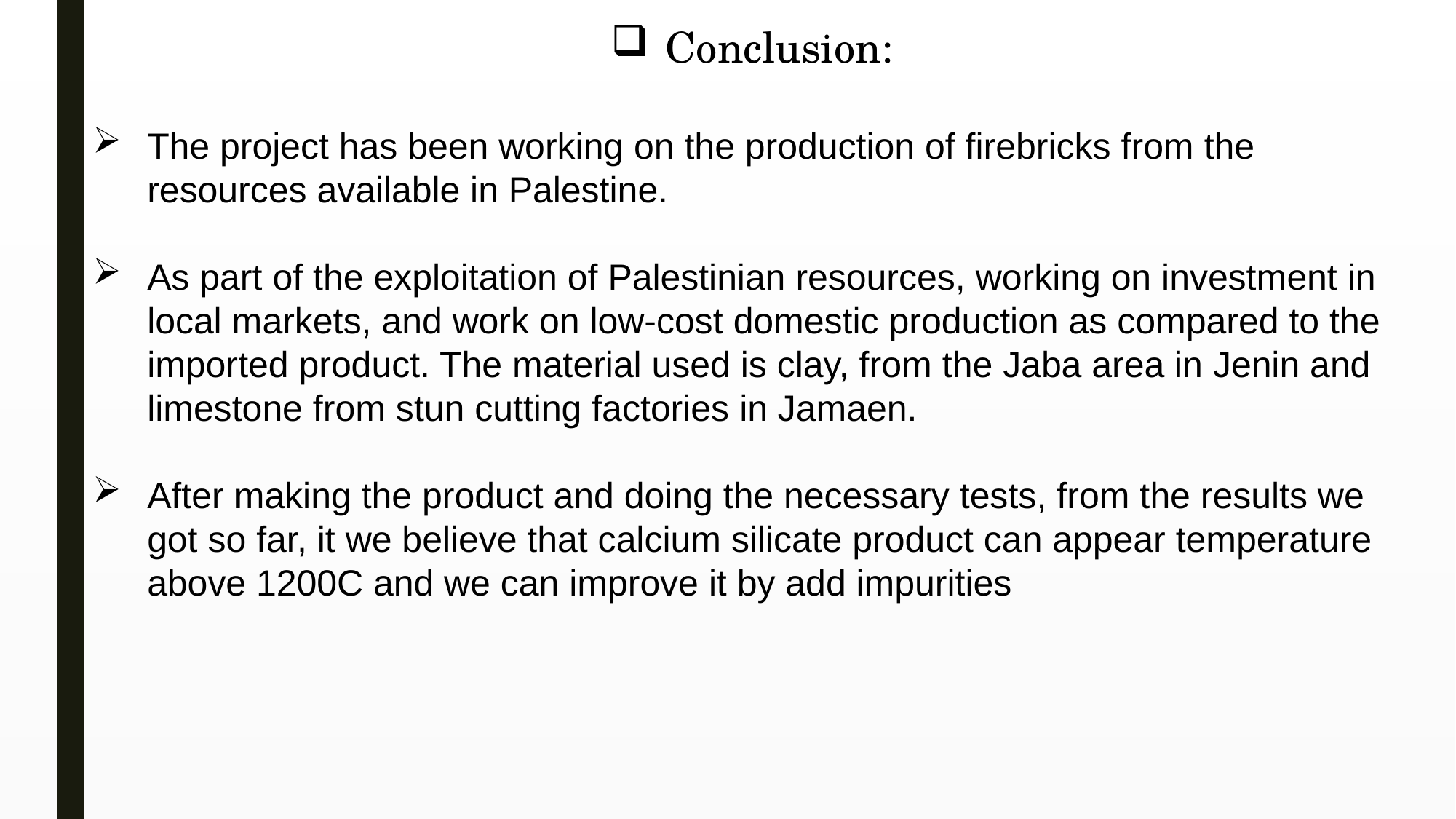

Conclusion:

The project has been working on the production of firebricks from the resources available in Palestine.

As part of the exploitation of Palestinian resources, working on investment in local markets, and work on low-cost domestic production as compared to the imported product. The material used is clay, from the Jaba area in Jenin and limestone from stun cutting factories in Jamaen.

After making the product and doing the necessary tests, from the results we got so far, it we believe that calcium silicate product can appear temperature above 1200C and we can improve it by add impurities